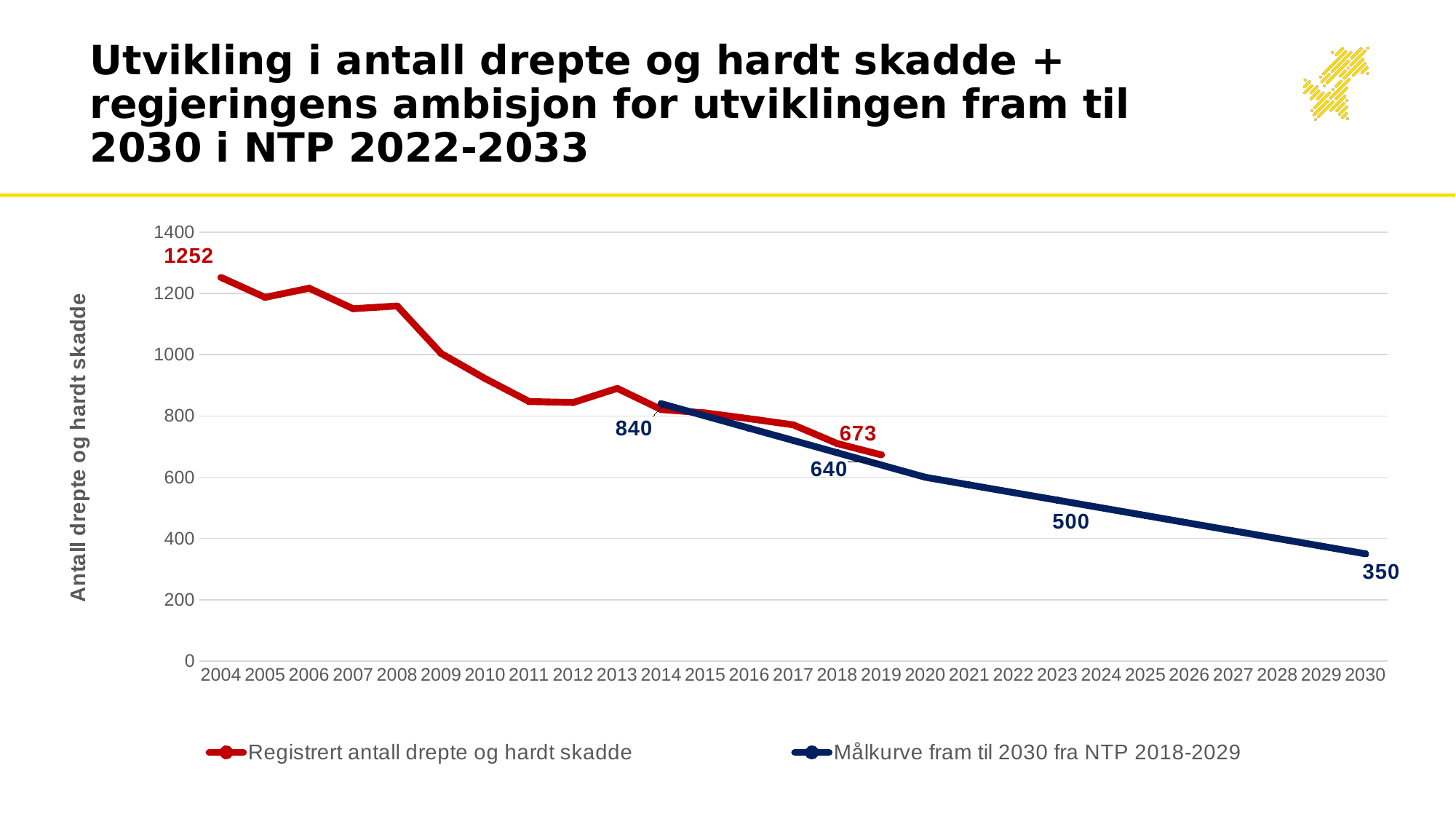

# Utvikling i antall drepte og hardt skadde + regjeringens ambisjon for utviklingen fram til 2030 i NTP 2022-2033

### Chart

| Category |  |  |
|---|---|---|
| 2004 | 1252.0 | None |
| 2005 | 1187.0 | None |
| 2006 | 1217.0 | None |
| 2007 | 1150.0 | None |
| 2008 | 1159.0 | None |
| 2009 | 1004.0 | None |
| 2010 | 922.0 | None |
| 2011 | 847.0 | None |
| 2012 | 844.0 | None |
| 2013 | 890.0 | None |
| 2014 | 821.0 | 840.0 |
| 2015 | 810.0 | 800.0 |
| 2016 | 791.0 | 760.0 |
| 2017 | 771.0 | 720.0 |
| 2018 | 710.0 | 680.0 |
| 2019 | 673.0 | 640.0 |
| 2020 | None | 600.0 |
| 2021 | None | 575.0 |
| 2022 | None | 550.0 |
| 2023 | None | 525.0 |
| 2024 | None | 500.0 |
| 2025 | None | 475.0 |
| 2026 | None | 450.0 |
| 2027 | None | 425.0 |
| 2028 | None | 400.0 |
| 2029 | None | 375.0 |
| 2030 | None | 350.0 |